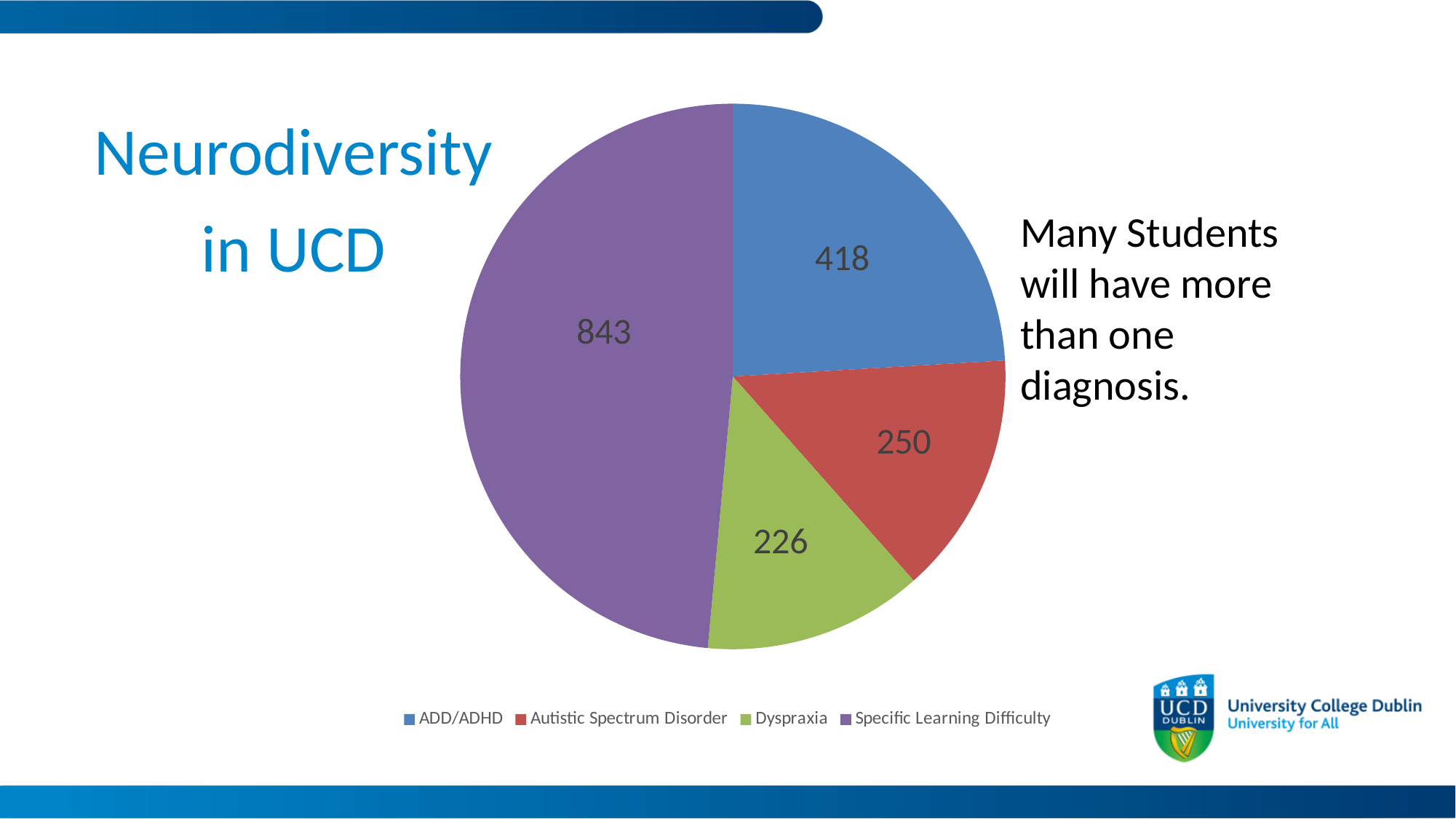

Neurodiversity in UCD

### Chart

| Category | Neurodiverse Conditions |
|---|---|
| ADD/ADHD | 418.0 |
| Autistic Spectrum Disorder | 250.0 |
| Dyspraxia | 226.0 |
| Specific Learning Difficulty | 843.0 |
Many Students will have more than one diagnosis.